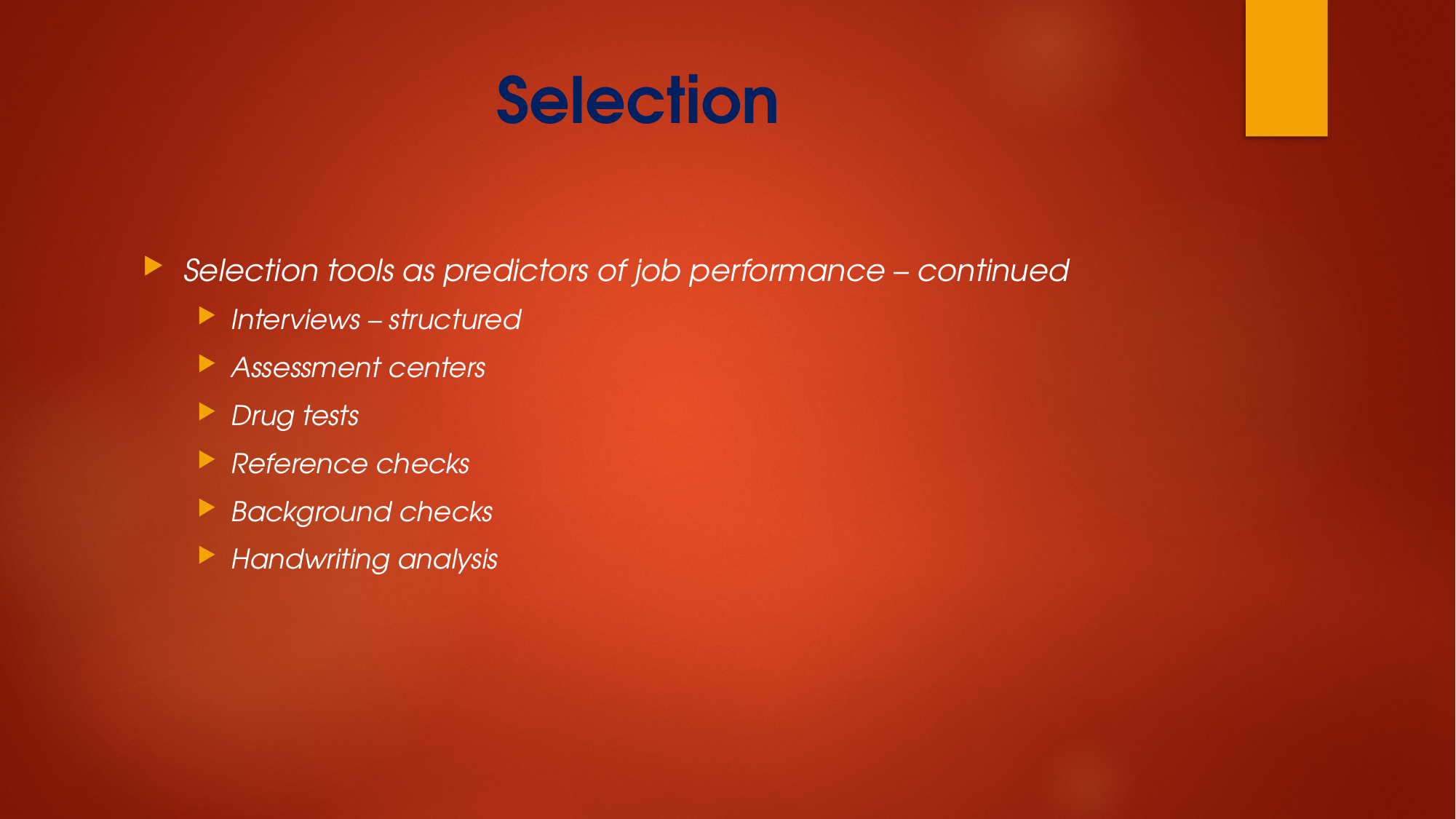

# Selection
Selection tools as predictors of job performance – continued
Interviews – structured
Assessment centers
Drug tests
Reference checks
Background checks
Handwriting analysis